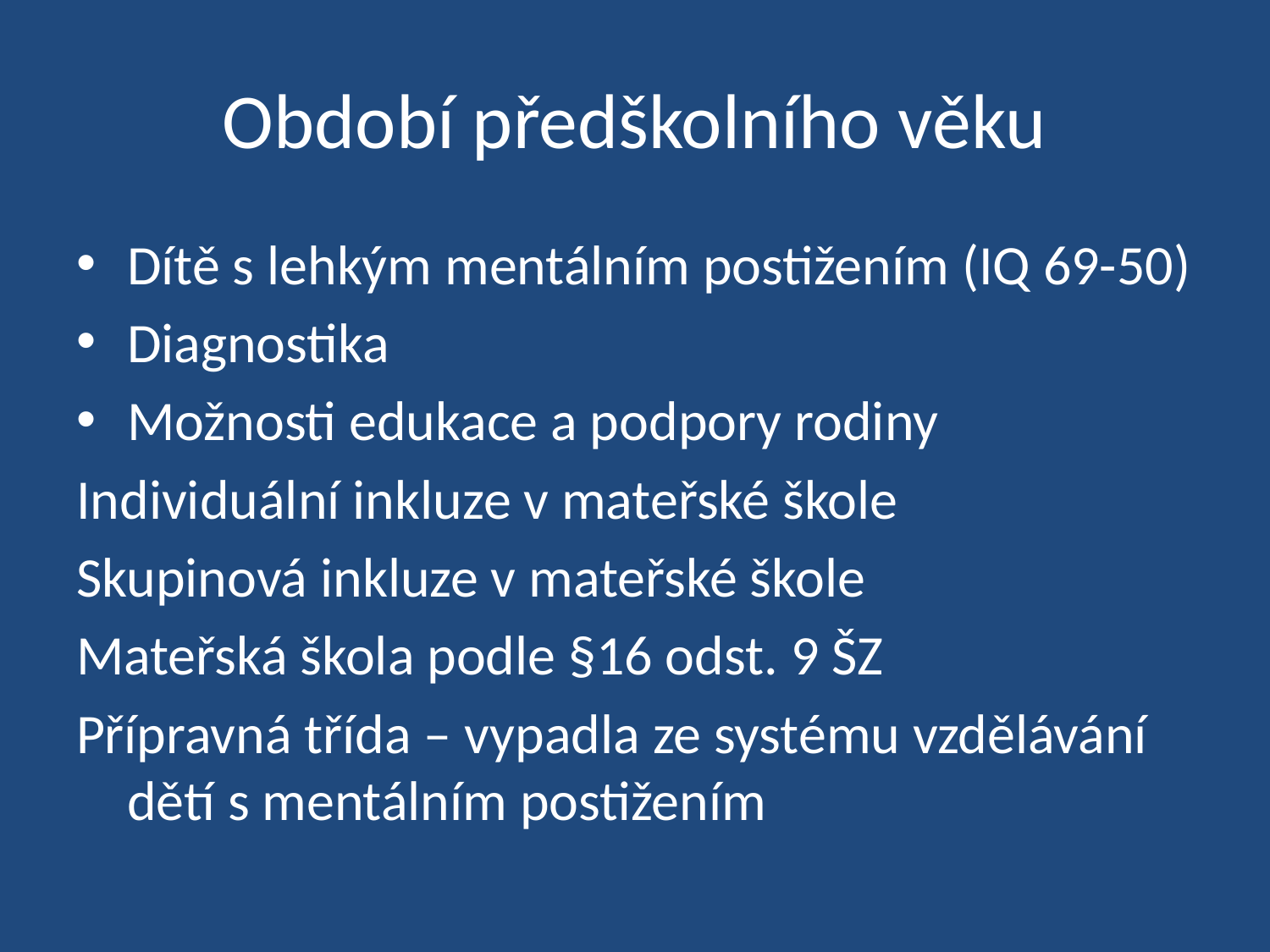

# Období předškolního věku
Dítě s lehkým mentálním postižením (IQ 69-50)
Diagnostika
Možnosti edukace a podpory rodiny
Individuální inkluze v mateřské škole
Skupinová inkluze v mateřské škole
Mateřská škola podle §16 odst. 9 ŠZ
Přípravná třída – vypadla ze systému vzdělávání dětí s mentálním postižením